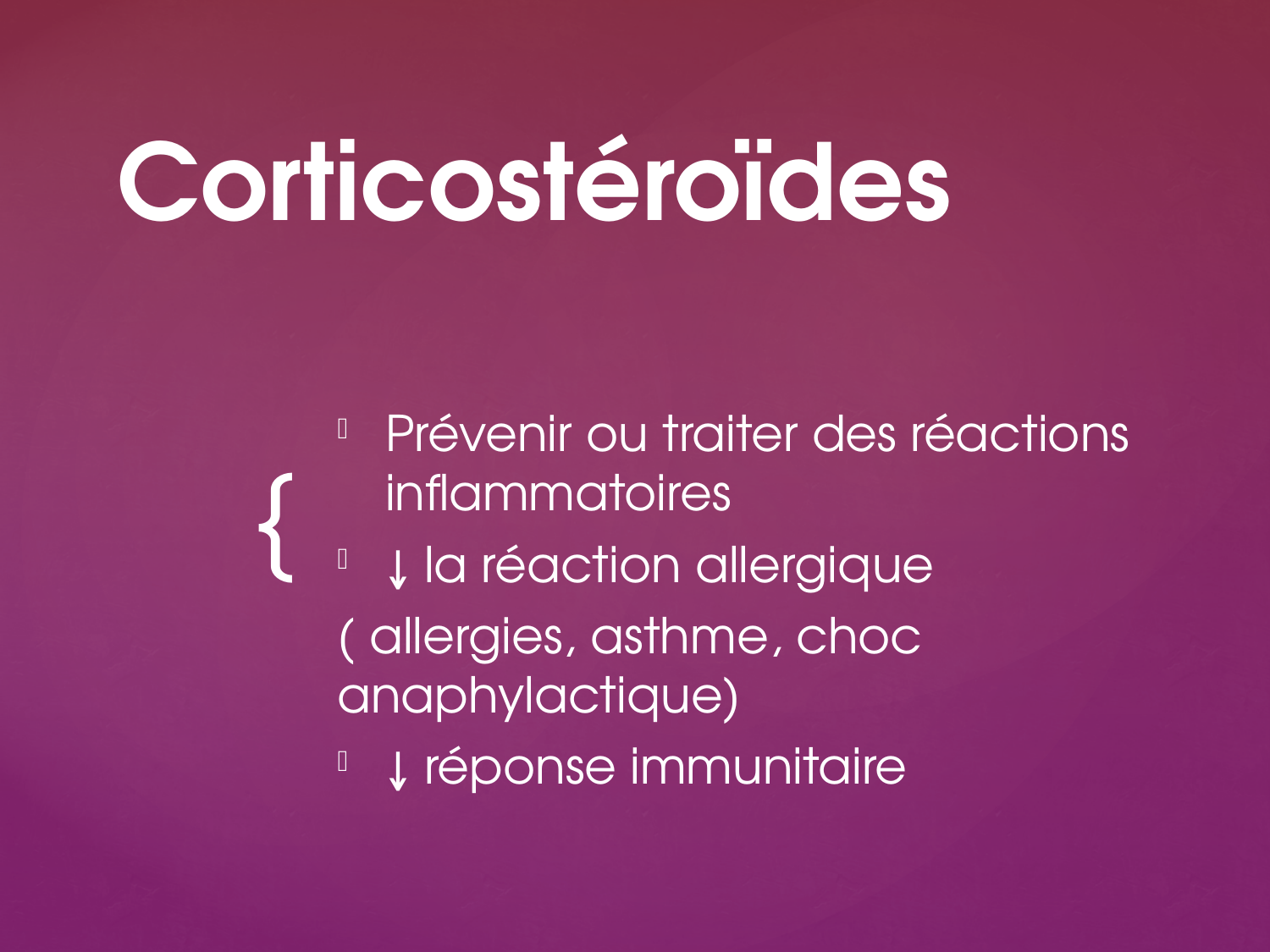

# Corticostéroïdes
Prévenir ou traiter des réactions inflammatoires
↓ la réaction allergique
( allergies, asthme, choc anaphylactique)
↓ réponse immunitaire